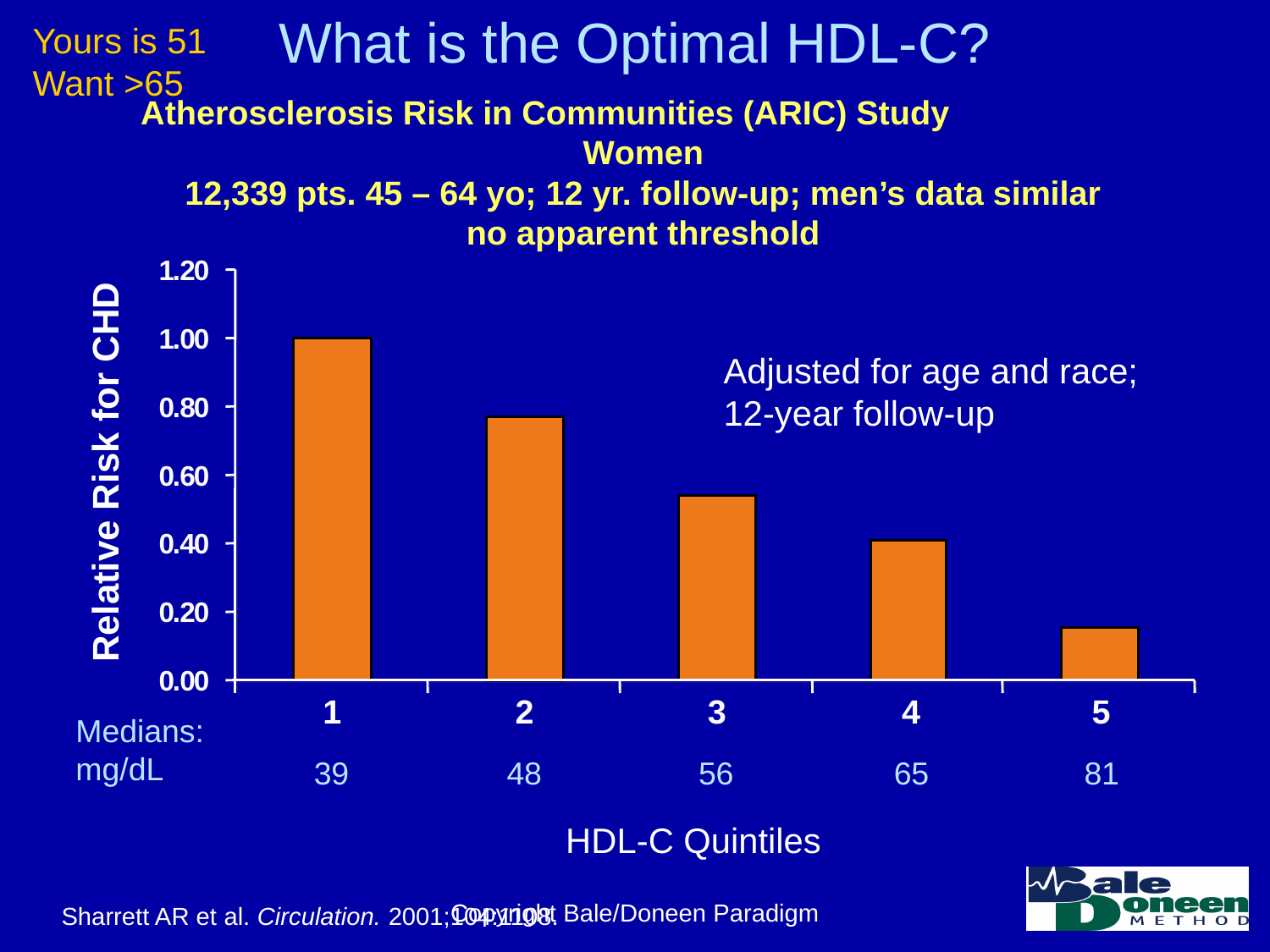

# What is the Optimal HDL-C?
Yours is 51
Want >65

Atherosclerosis Risk in Communities (ARIC) Study
Women
12,339 pts. 45 – 64 yo; 12 yr. follow-up; men’s data similar
no apparent threshold
1
.
2
0

1
.
0
0

Adjusted for age and race; 12-year follow-up
0
.
8
0

Relative Risk for CHD
0
.
6
0

0
.
4
0

0
.
2
0

0
.
0
0

1
2
3
4
5
Medians:
mg/dL
39
48
56
65
81
HDL-C Quintiles
Copyright Bale/Doneen Paradigm
Sharrett AR et al. Circulation. 2001;104:1108.